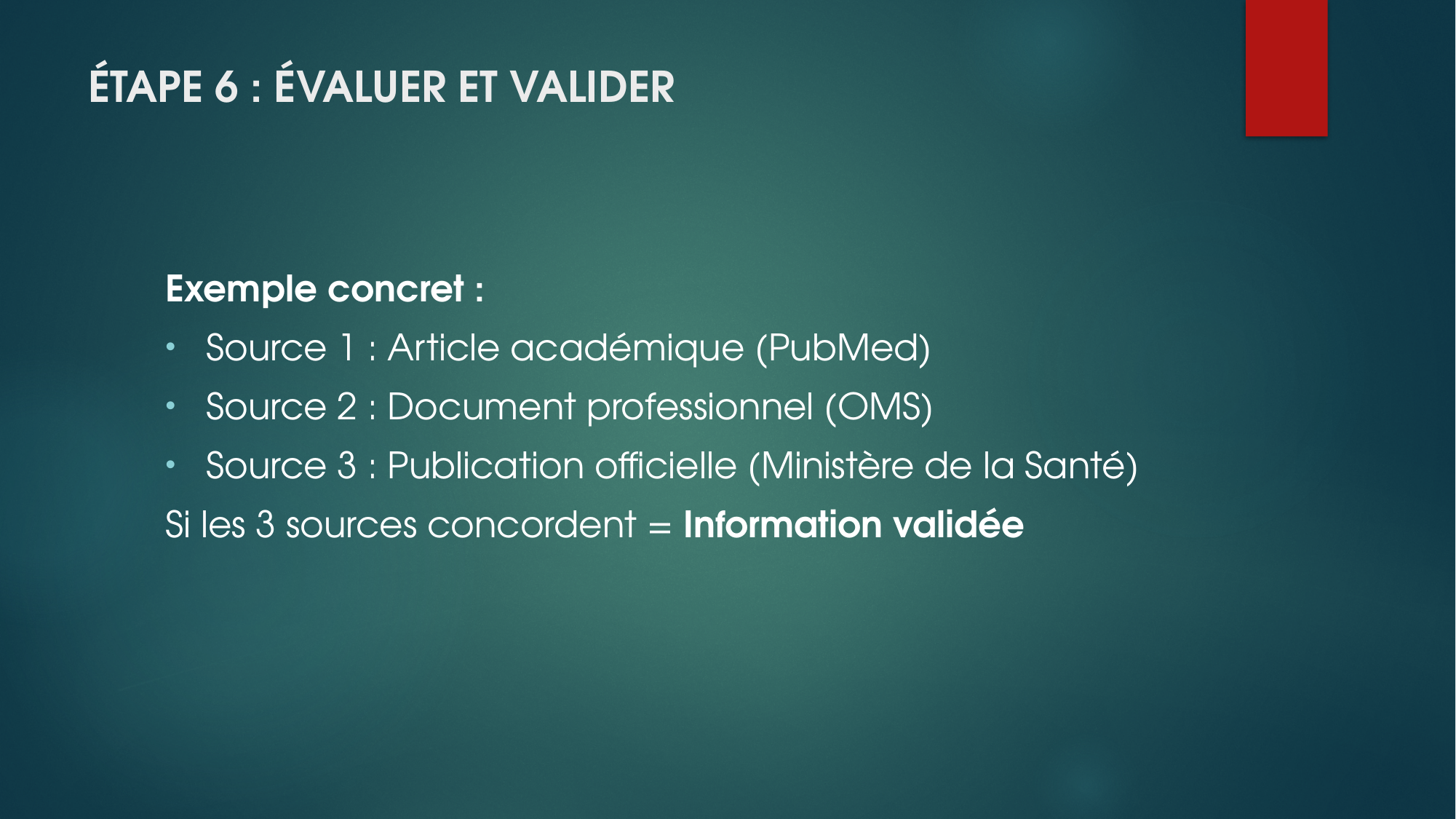

# ÉTAPE 6 : ÉVALUER ET VALIDER
Exemple concret :
Source 1 : Article académique (PubMed)
Source 2 : Document professionnel (OMS)
Source 3 : Publication officielle (Ministère de la Santé)
Si les 3 sources concordent = Information validée